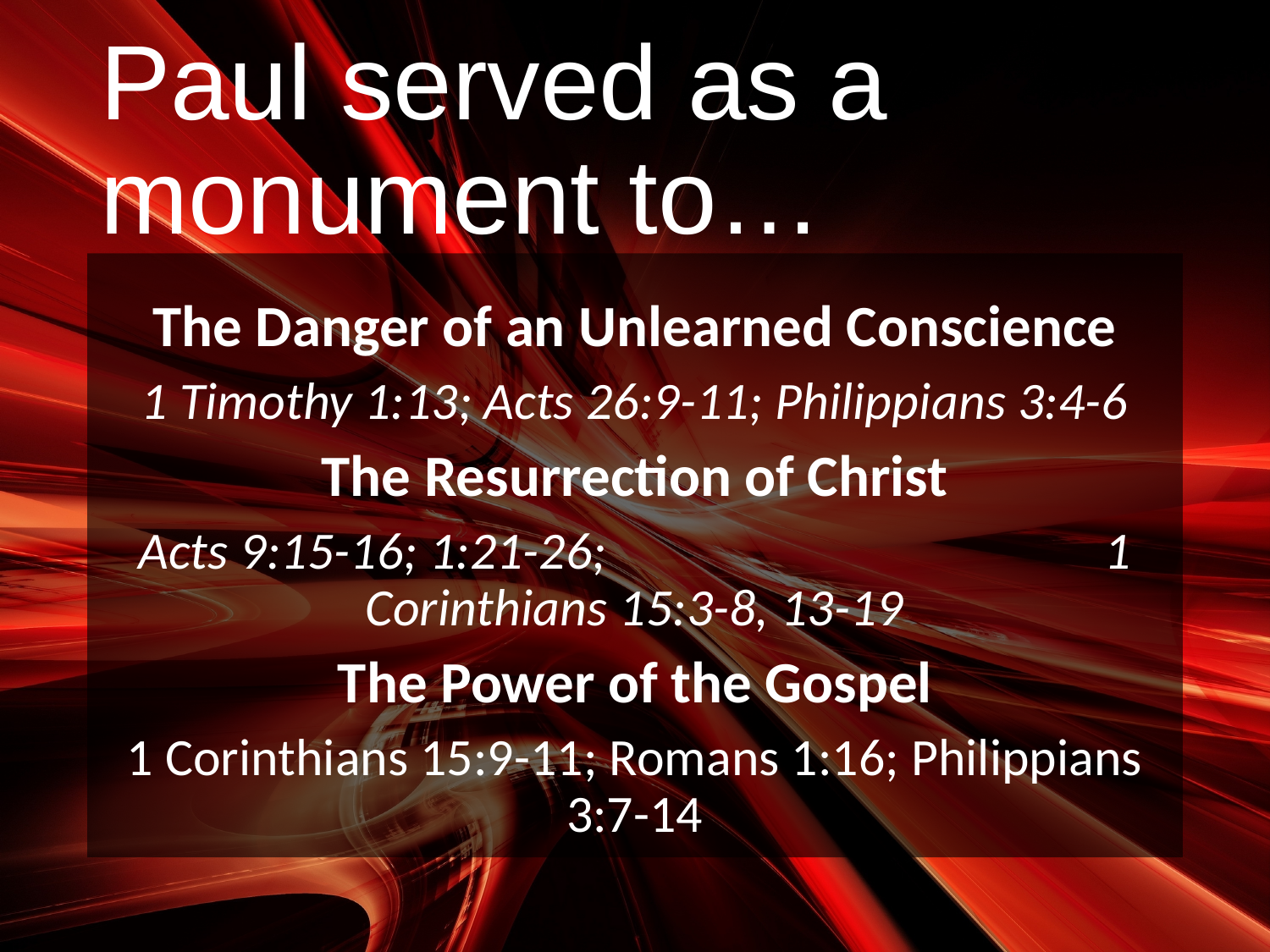

# Paul served as a monument to…

The Danger of an Unlearned Conscience
1 Timothy 1:13; Acts 26:9-11; Philippians 3:4-6
The Resurrection of Christ
Acts 9:15-16; 1:21-26;                                          1 Corinthians 15:3-8, 13-19
The Power of the Gospel
1 Corinthians 15:9-11; Romans 1:16; Philippians 3:7-14